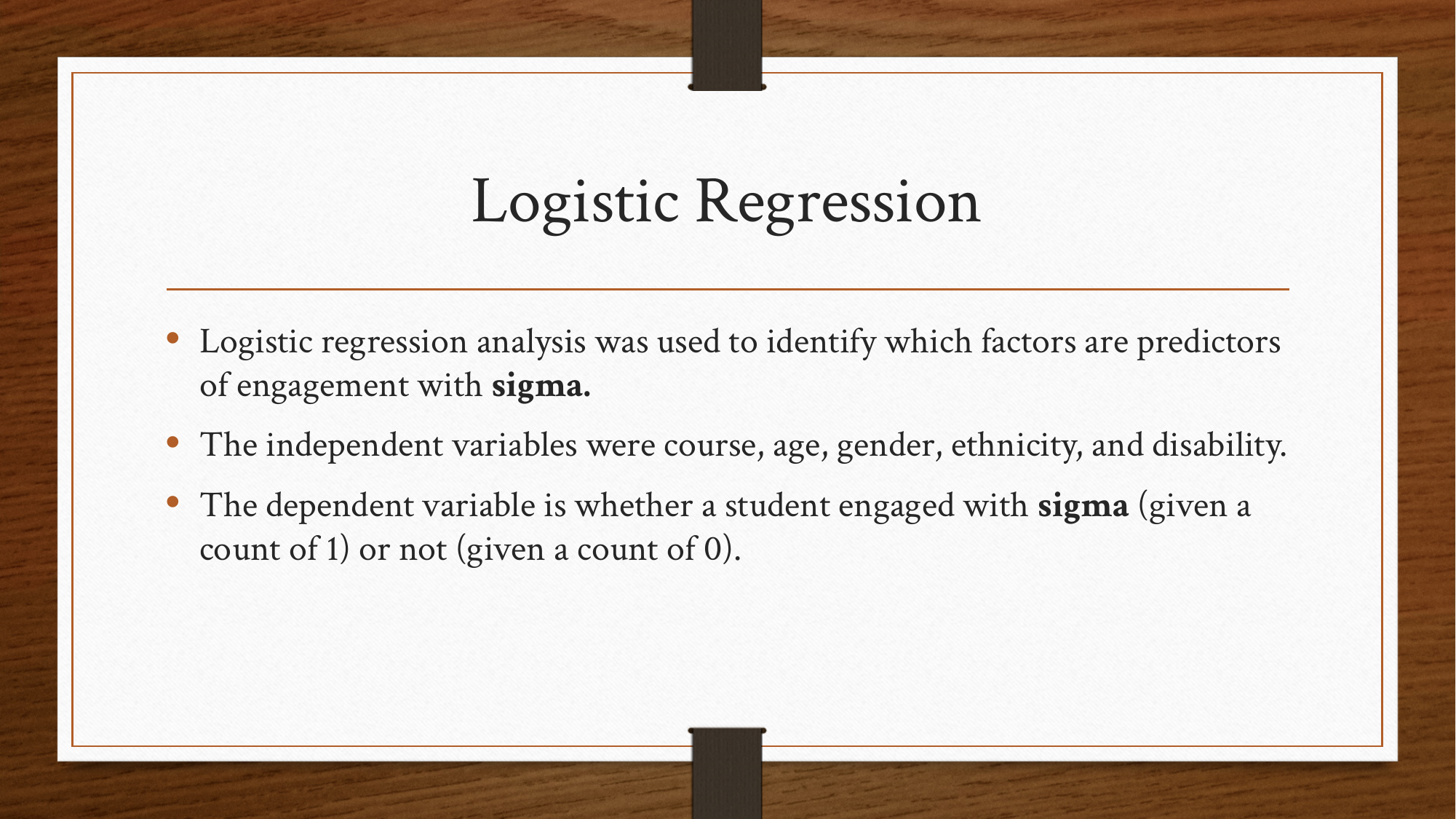

# Logistic Regression
Logistic regression analysis was used to identify which factors are predictors of engagement with sigma.
The independent variables were course, age, gender, ethnicity, and disability.
The dependent variable is whether a student engaged with sigma (given a count of 1) or not (given a count of 0).